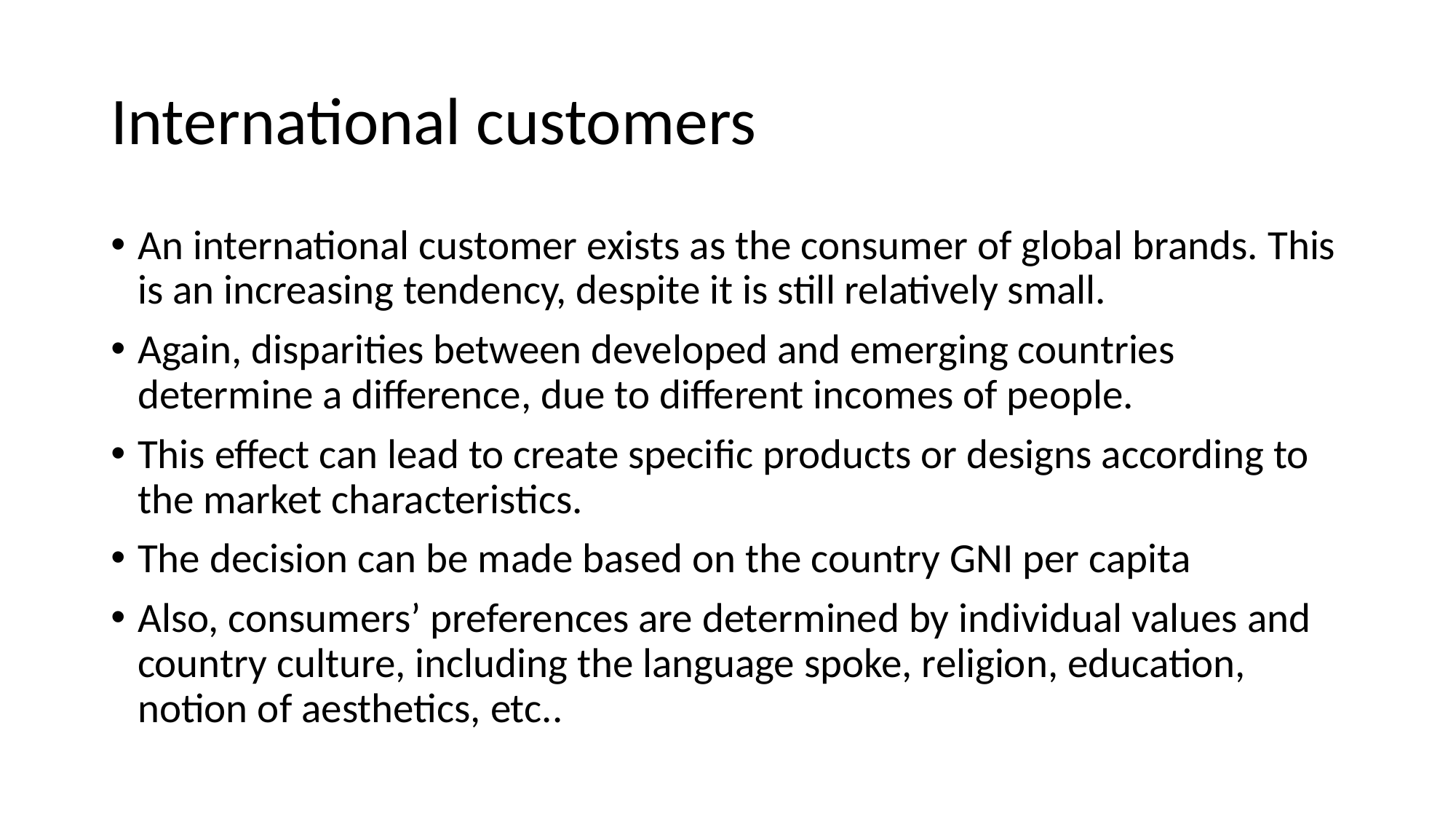

# International customers
An international customer exists as the consumer of global brands. This is an increasing tendency, despite it is still relatively small.
Again, disparities between developed and emerging countries determine a difference, due to different incomes of people.
This effect can lead to create specific products or designs according to the market characteristics.
The decision can be made based on the country GNI per capita
Also, consumers’ preferences are determined by individual values and country culture, including the language spoke, religion, education, notion of aesthetics, etc..